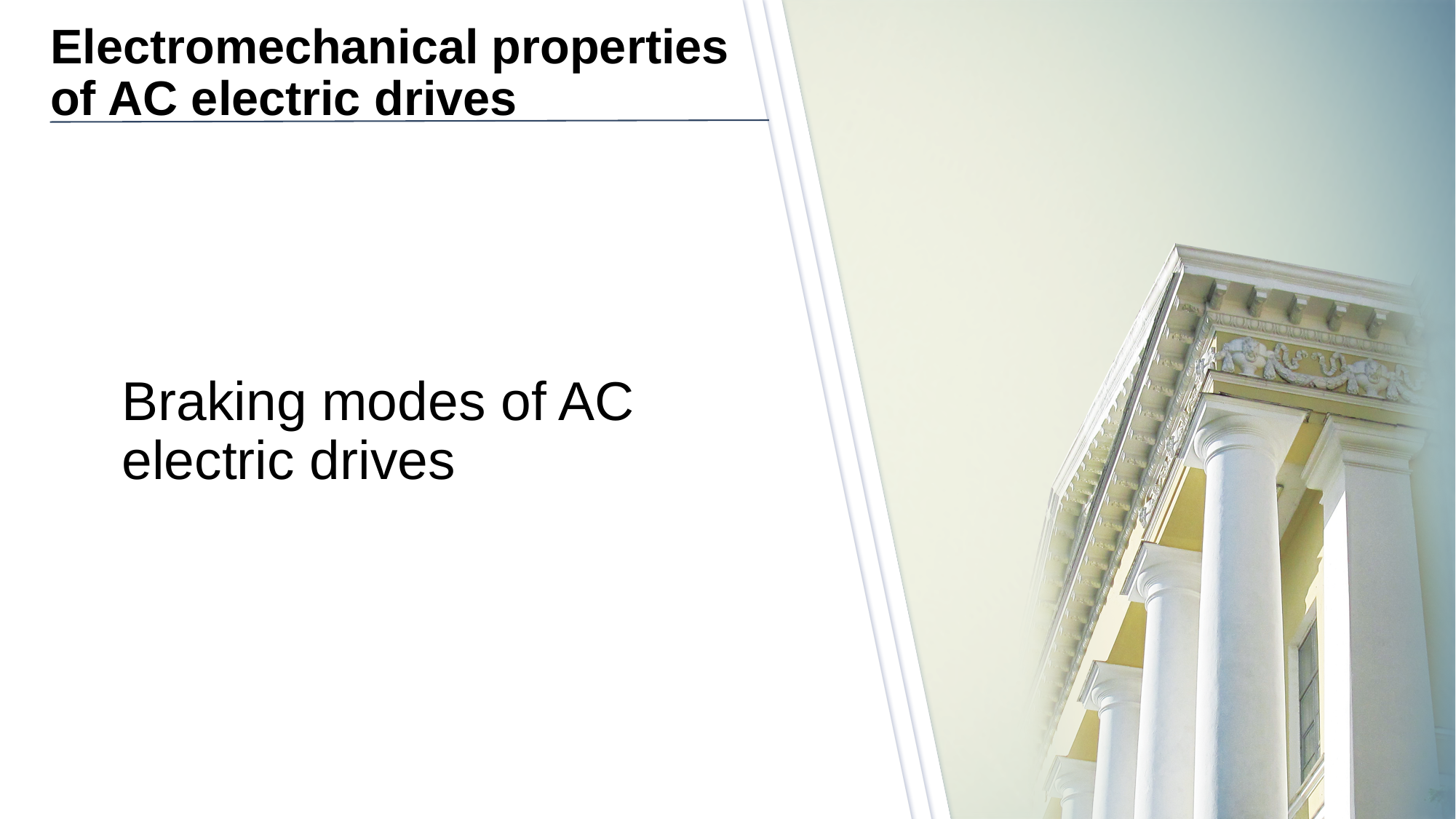

# Electromechanical properties of AC electric drives

Braking modes of AC electric drives